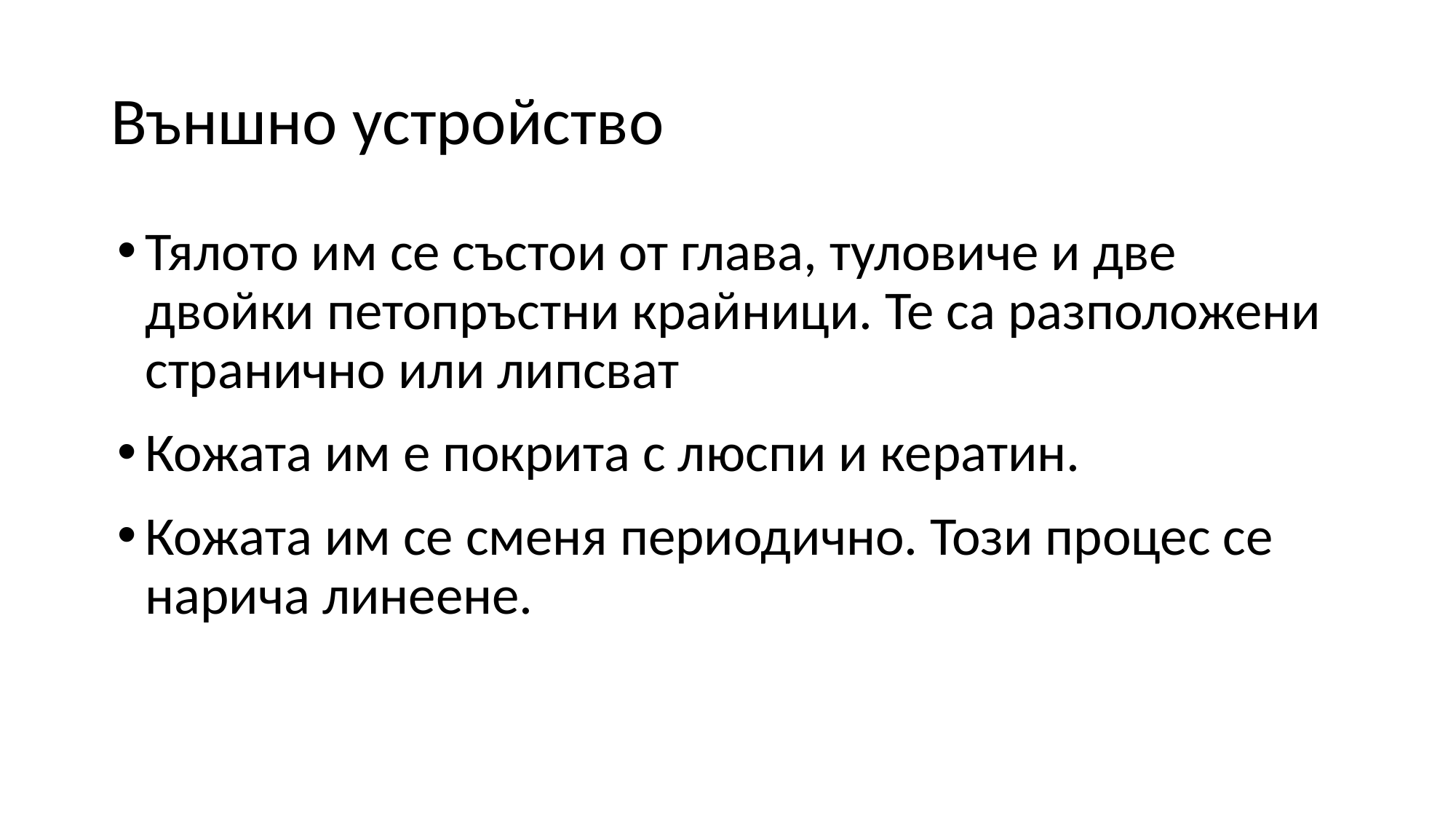

# Външно устройство
Тялото им се състои от глава, туловиче и две двойки петопръстни крайници. Те са разположени странично или липсват
Кожата им е покрита с люспи и кератин.
Кожата им се сменя периодично. Този процес се нарича линеене.